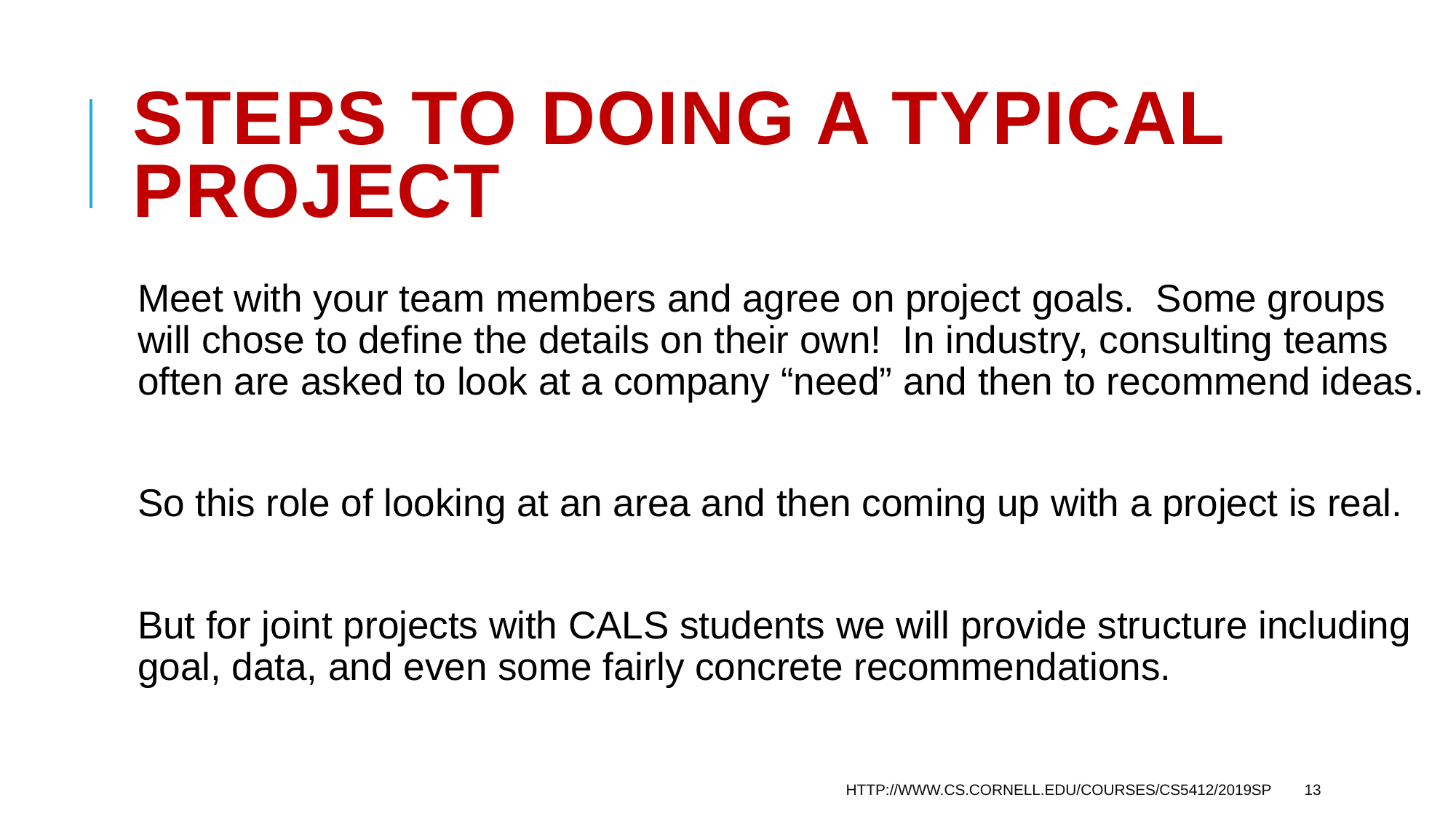

# Steps to doing a typical project
Meet with your team members and agree on project goals.  Some groups will chose to define the details on their own!  In industry, consulting teams often are asked to look at a company “need” and then to recommend ideas.

So this role of looking at an area and then coming up with a project is real.

But for joint projects with CALS students we will provide structure including goal, data, and even some fairly concrete recommendations.
http://www.cs.cornell.edu/courses/cs5412/2019sp
13